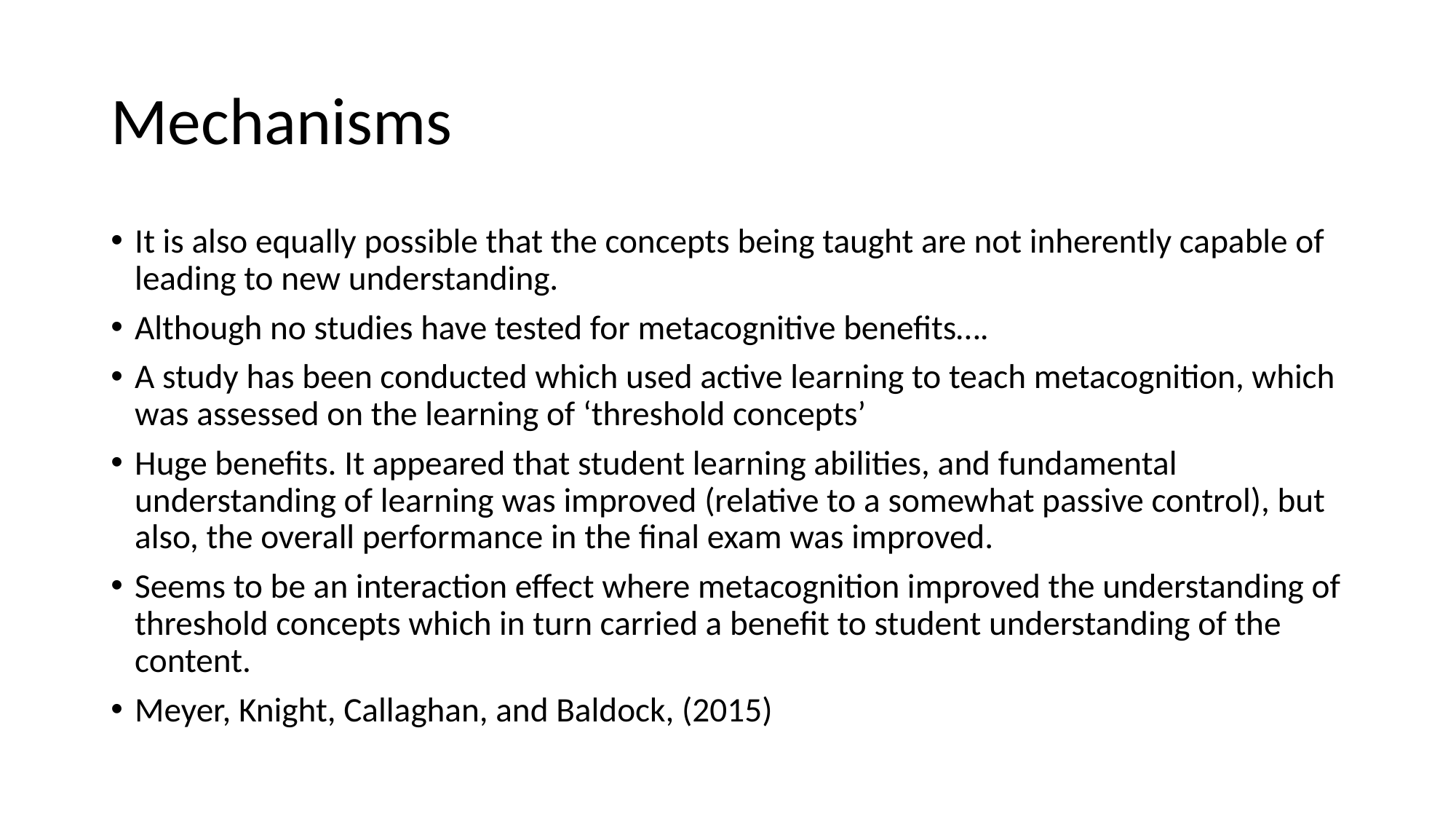

# Mechanisms
It is also equally possible that the concepts being taught are not inherently capable of leading to new understanding.
Although no studies have tested for metacognitive benefits….
A study has been conducted which used active learning to teach metacognition, which was assessed on the learning of ‘threshold concepts’
Huge benefits. It appeared that student learning abilities, and fundamental understanding of learning was improved (relative to a somewhat passive control), but also, the overall performance in the final exam was improved.
Seems to be an interaction effect where metacognition improved the understanding of threshold concepts which in turn carried a benefit to student understanding of the content.
Meyer, Knight, Callaghan, and Baldock, (2015)